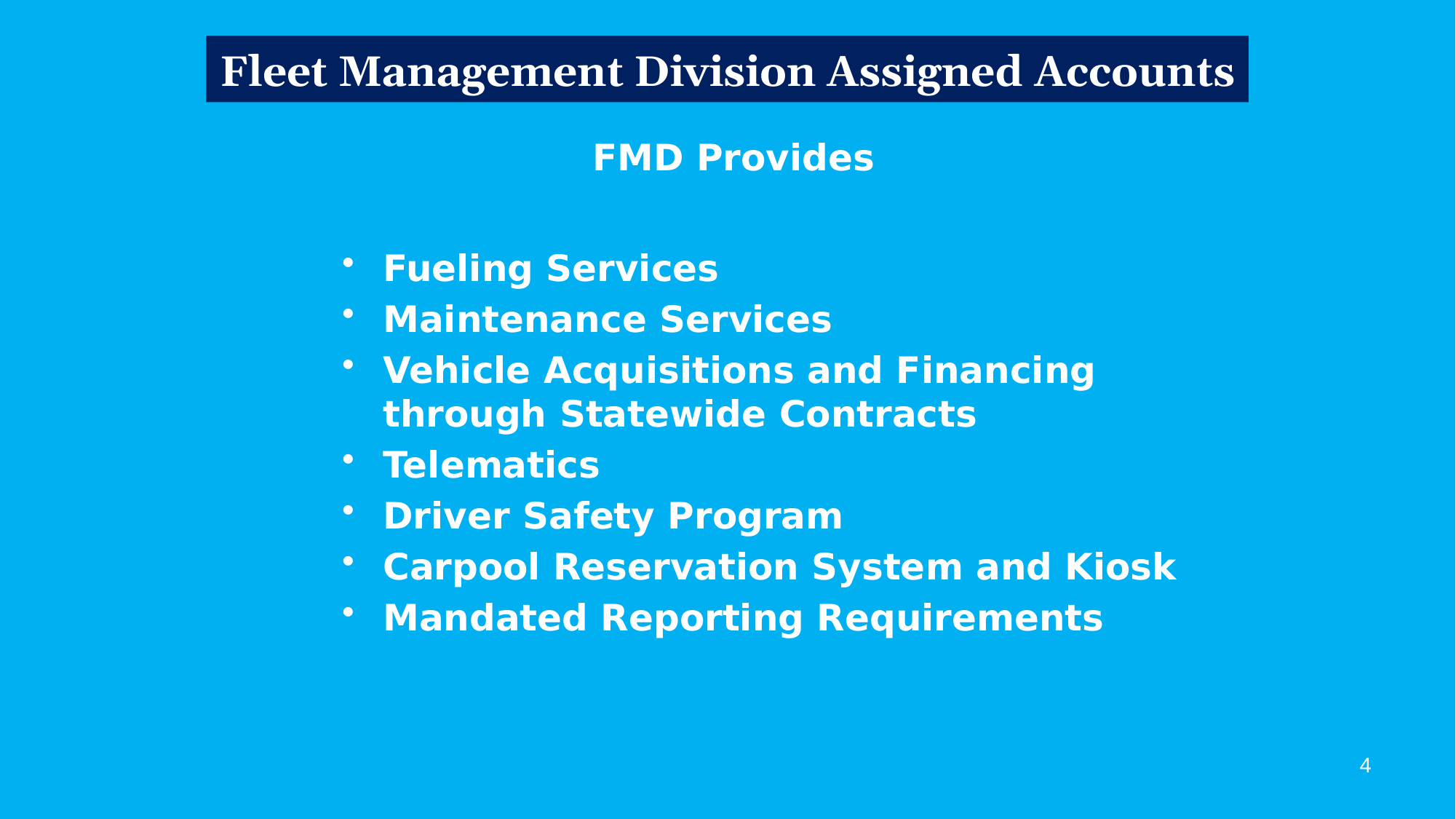

# Fleet Management Division Assigned Accounts
   FMD Provides
Fueling Services
Maintenance Services
Vehicle Acquisitions and Financing through Statewide Contracts
Telematics
Driver Safety Program
Carpool Reservation System and Kiosk
Mandated Reporting Requirements
4